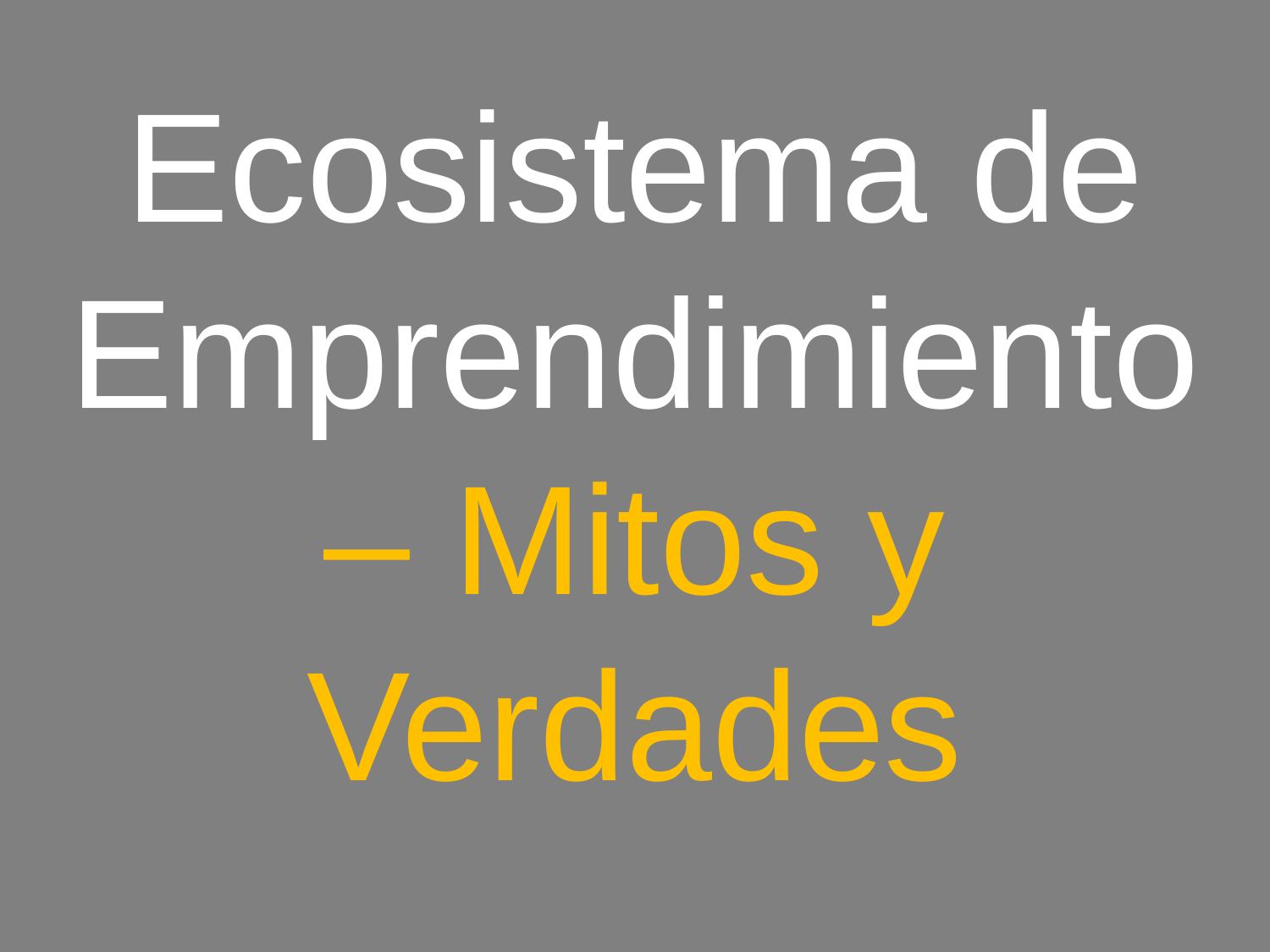

Ecosistema de Emprendimiento – Mitos y Verdades